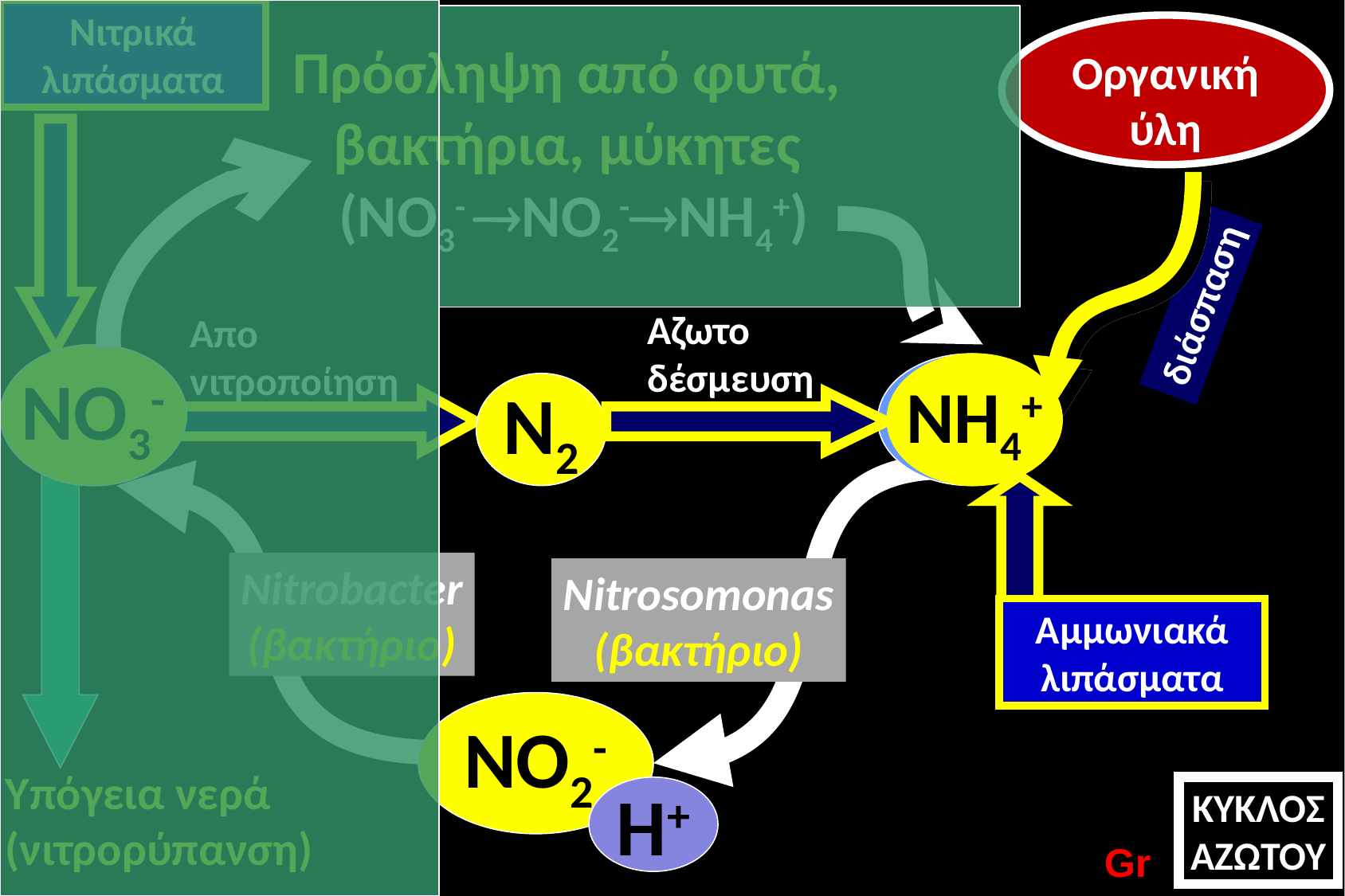

Νιτρικά λιπάσματα

Οργανική ύλη
Πρόσληψη από φυτά, βακτήρια, μύκητες
 (NO3- →NO2-→NH4+)

διάσπαση
Αζωτο
δέσμευση
Απο
νιτροποίηση
ΝΟ3-
ΝΗ4+
ΝΗ4+
Ν2

Nitrobacter
(βακτήριο)
Nitrosomonas
(βακτήριο)
Αμμωνιακά λιπάσματα
ΝΟ2-
Υπόγεια νερά
(νιτρορύπανση)
ΚΥΚΛΟΣ
ΑΖΩΤΟΥ
Η+
GrD